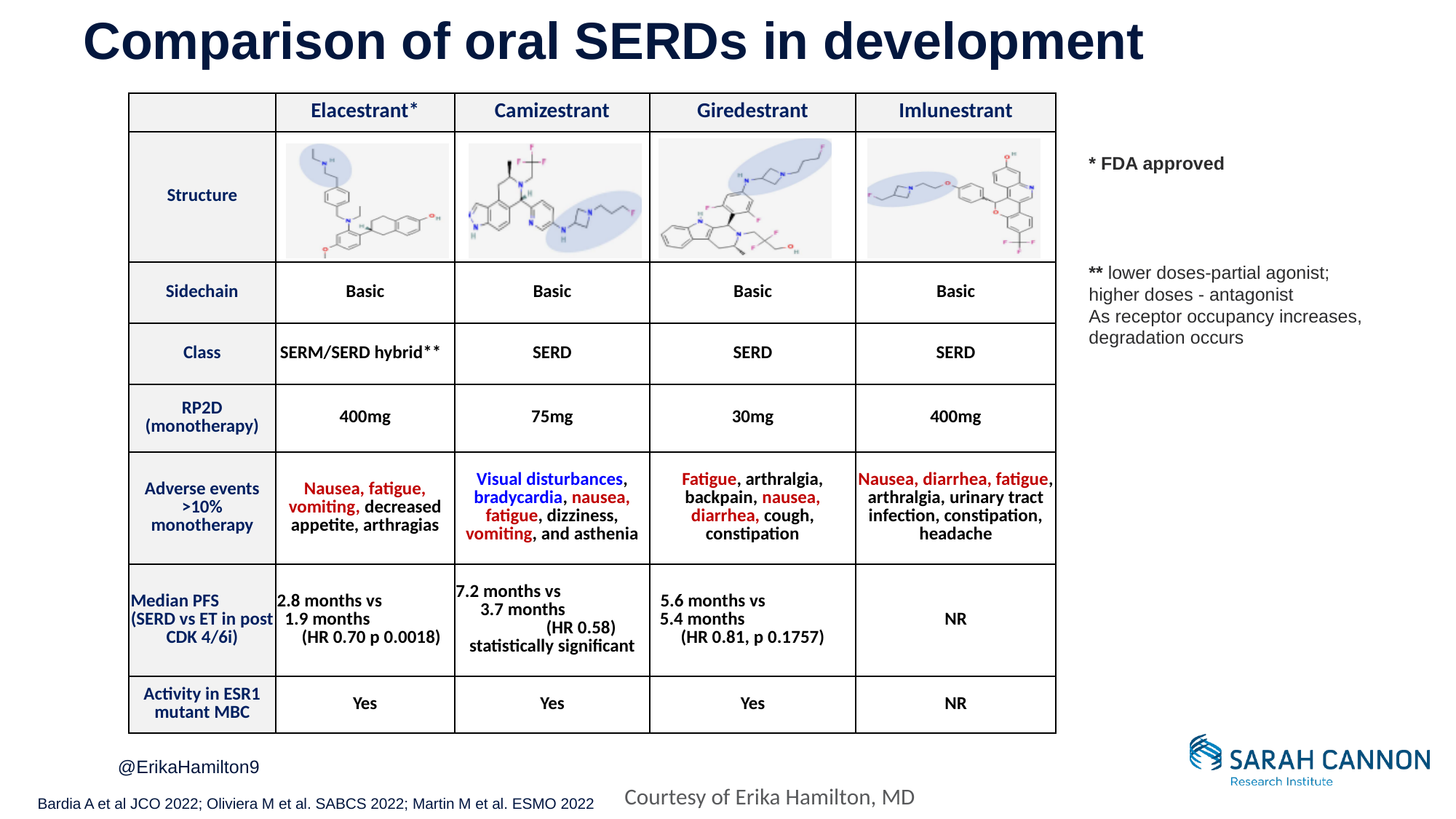

# Comparison of oral SERDs in development
|  | Elacestrant\* | Camizestrant | Giredestrant | Imlunestrant |
| --- | --- | --- | --- | --- |
| Structure |  |  |  |  |
| Sidechain | Basic | Basic | Basic | Basic |
| Class | SERM/SERD hybrid\*\* | SERD | SERD | SERD |
| RP2D (monotherapy) | 400mg | 75mg | 30mg | 400mg |
| Adverse events >10% monotherapy | Nausea, fatigue, vomiting, decreased appetite, arthragias | Visual disturbances, bradycardia, nausea, fatigue, dizziness, vomiting, and asthenia | Fatigue, arthralgia, backpain, nausea, diarrhea, cough, constipation | Nausea, diarrhea, fatigue, arthralgia, urinary tract infection, constipation, headache |
| Median PFS (SERD vs ET in post CDK 4/6i) | 2.8 months vs 1.9 months (HR 0.70 p 0.0018) | 7.2 months vs 3.7 months (HR 0.58) statistically significant | 5.6 months vs 5.4 months (HR 0.81, p 0.1757) | NR |
| Activity in ESR1 mutant MBC | Yes | Yes | Yes | NR |

* FDA approved

** lower doses-partial agonist;
higher doses - antagonist
As receptor occupancy increases,
degradation occurs
@ErikaHamilton9
Courtesy of Erika Hamilton, MD
Bardia A et al JCO 2022; Oliviera M et al. SABCS 2022; Martin M et al. ESMO 2022